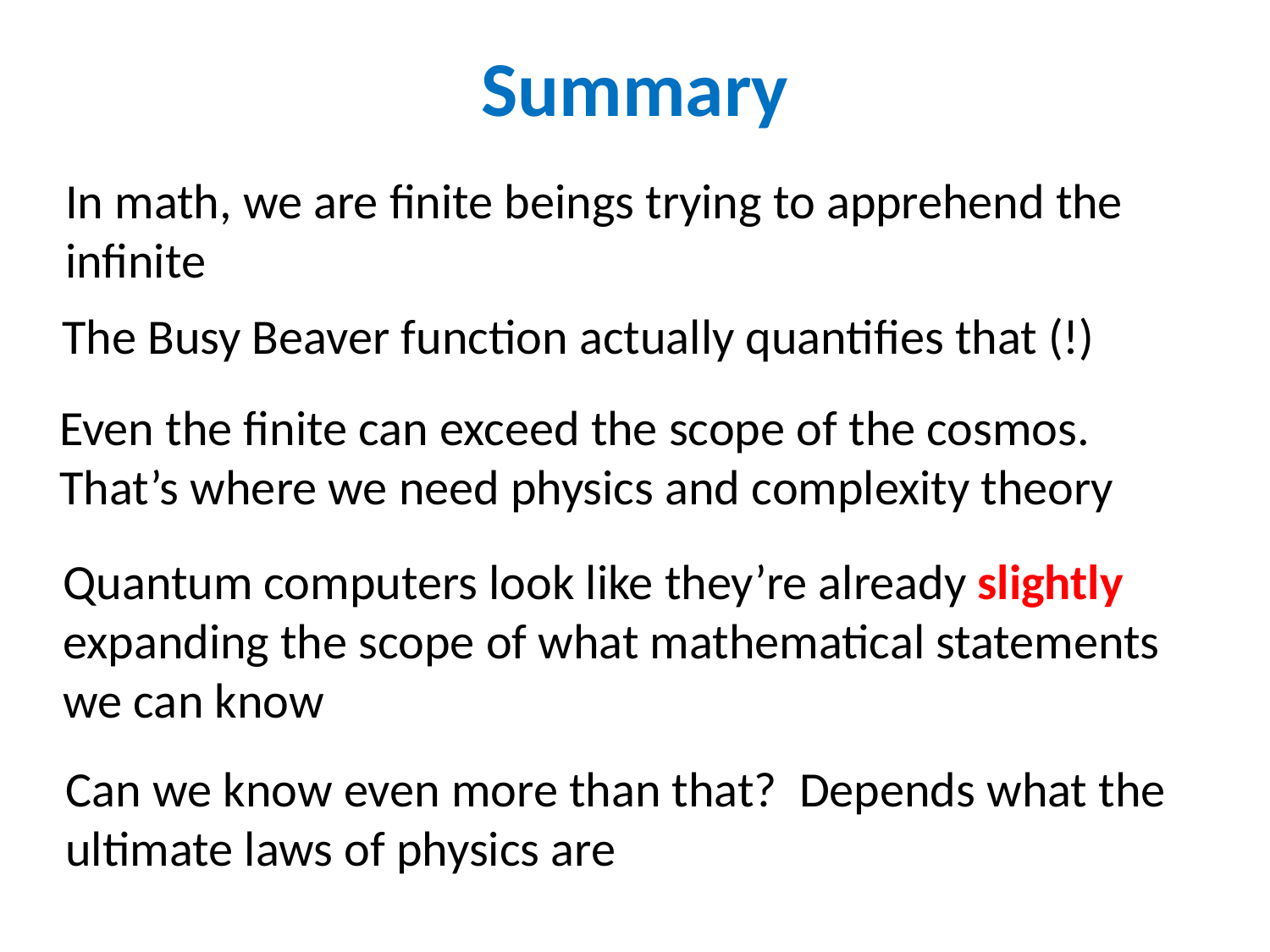

# Summary
In math, we are finite beings trying to apprehend the infinite
The Busy Beaver function actually quantifies that (!)
Even the finite can exceed the scope of the cosmos.  That’s where we need physics and complexity theory
Quantum computers look like they’re already slightly expanding the scope of what mathematical statements we can know
Can we know even more than that?  Depends what the ultimate laws of physics are